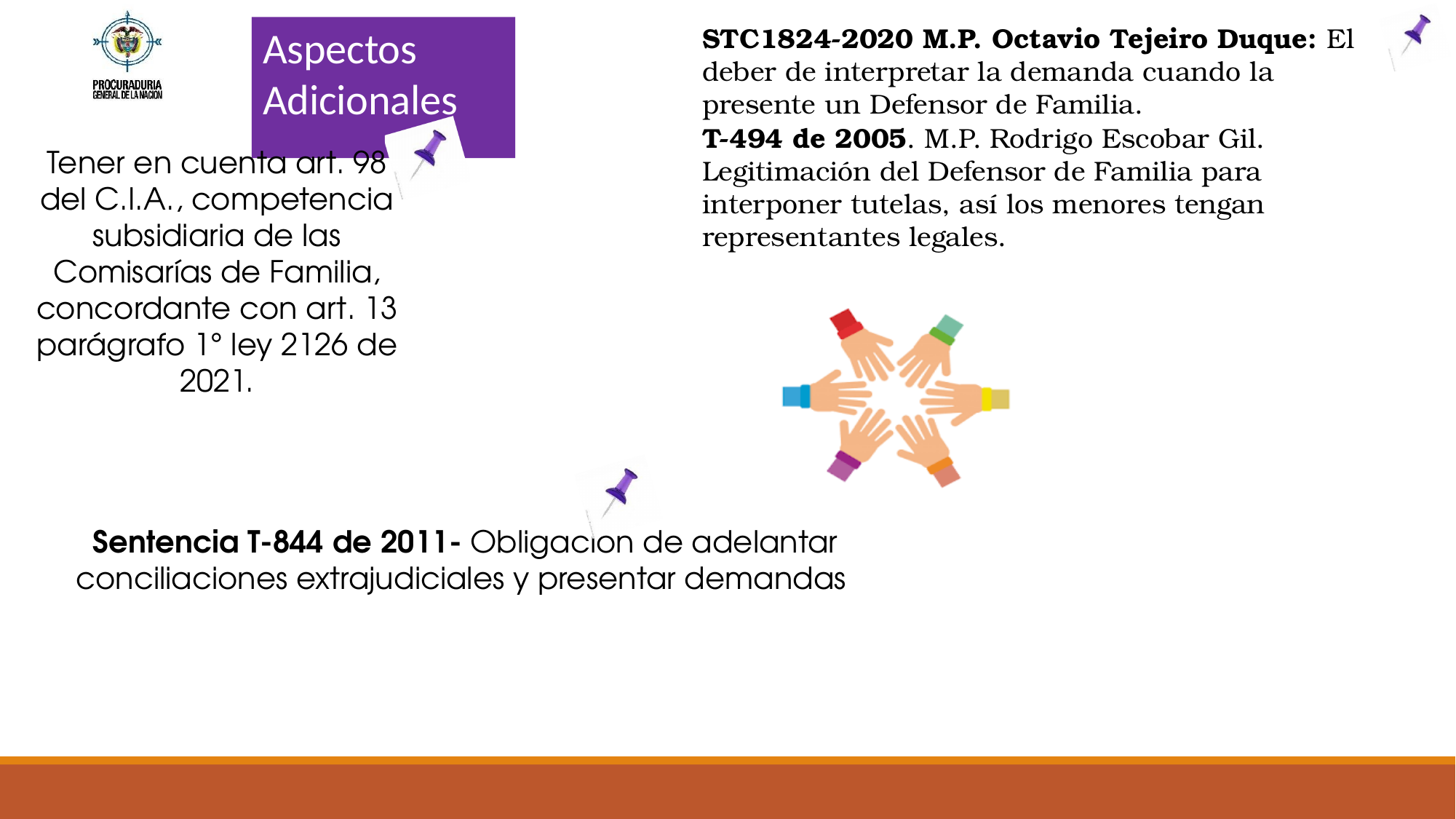

# Aspectos Adicionales
STC1824-2020 M.P. Octavio Tejeiro Duque: El deber de interpretar la demanda cuando la presente un Defensor de Familia.
T-494 de 2005. M.P. Rodrigo Escobar Gil. Legitimación del Defensor de Familia para interponer tutelas, así los menores tengan representantes legales.

Tener en cuenta art. 98 del C.I.A., competencia subsidiaria de las Comisarías de Familia, concordante con art. 13 parágrafo 1° ley 2126 de 2021.

Sentencia T-844 de 2011- Obligación de adelantar conciliaciones extrajudiciales y presentar demandas